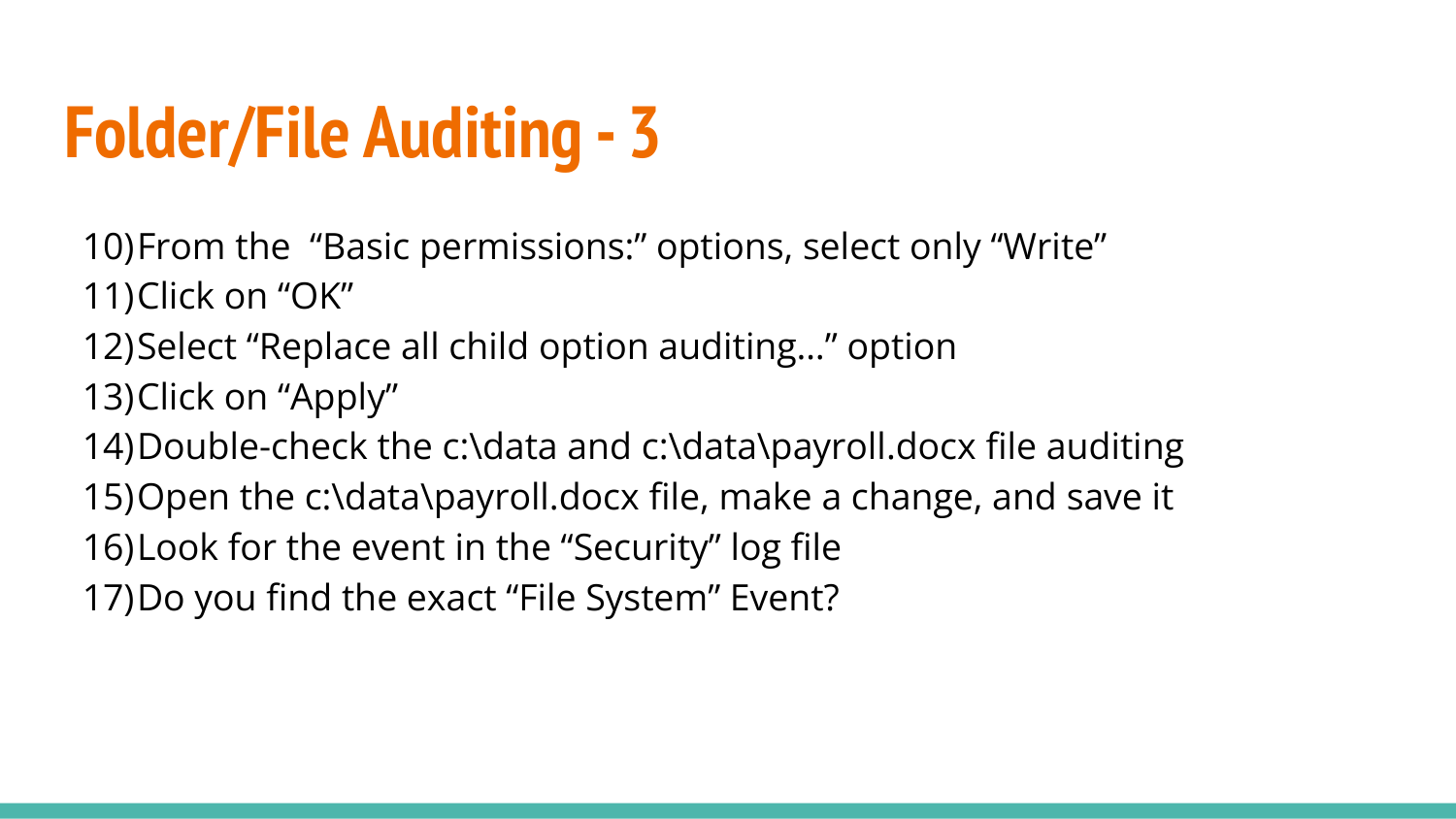

# Folder/File Auditing - 3
From the  “Basic permissions:” options, select only “Write”
Click on “OK”
Select “Replace all child option auditing…” option
Click on “Apply”
Double-check the c:\data and c:\data\payroll.docx file auditing
Open the c:\data\payroll.docx file, make a change, and save it
Look for the event in the “Security” log file
Do you find the exact “File System” Event?